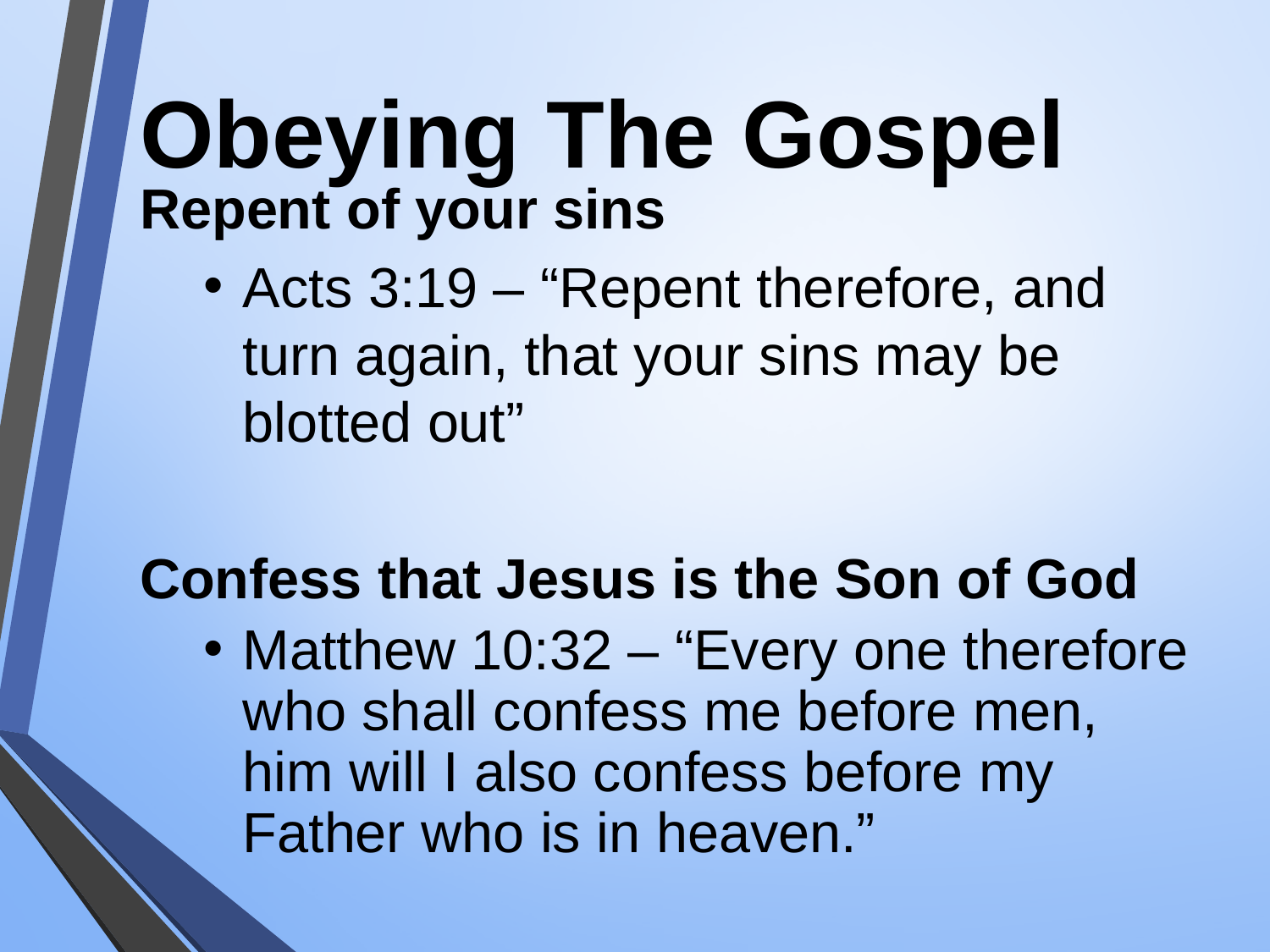

# Obeying The Gospel

Repent of your sins
Acts 3:19 – “Repent therefore, and turn again, that your sins may be blotted out”

Confess that Jesus is the Son of God
Matthew 10:32 – “Every one therefore who shall confess me before men, him will I also confess before my Father who is in heaven.”